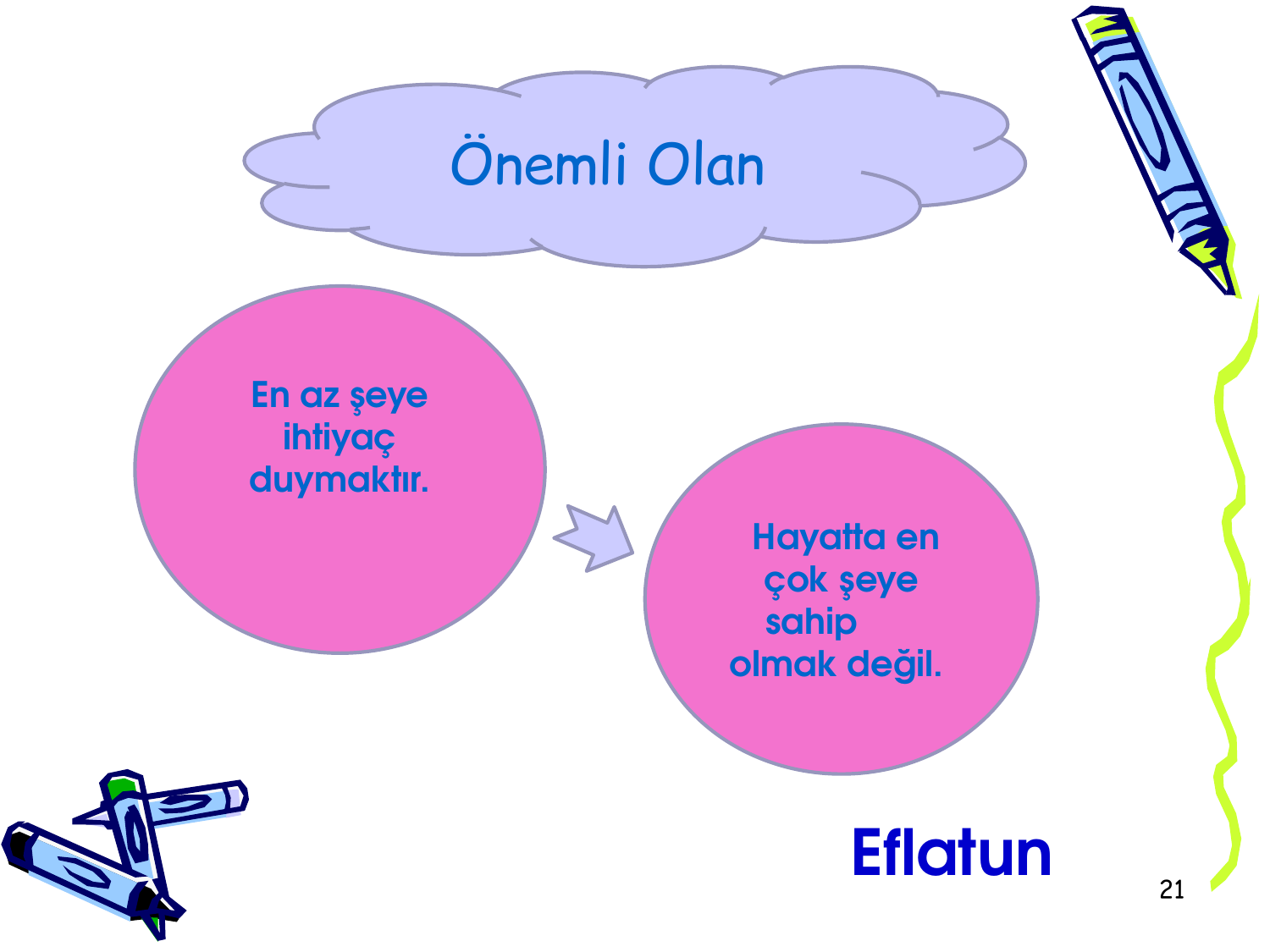

Önemli Olan

En az şeye ihtiyaç duymaktır.
 Hayatta en çok şeye sahip       olmak değil.

Eflatun
21